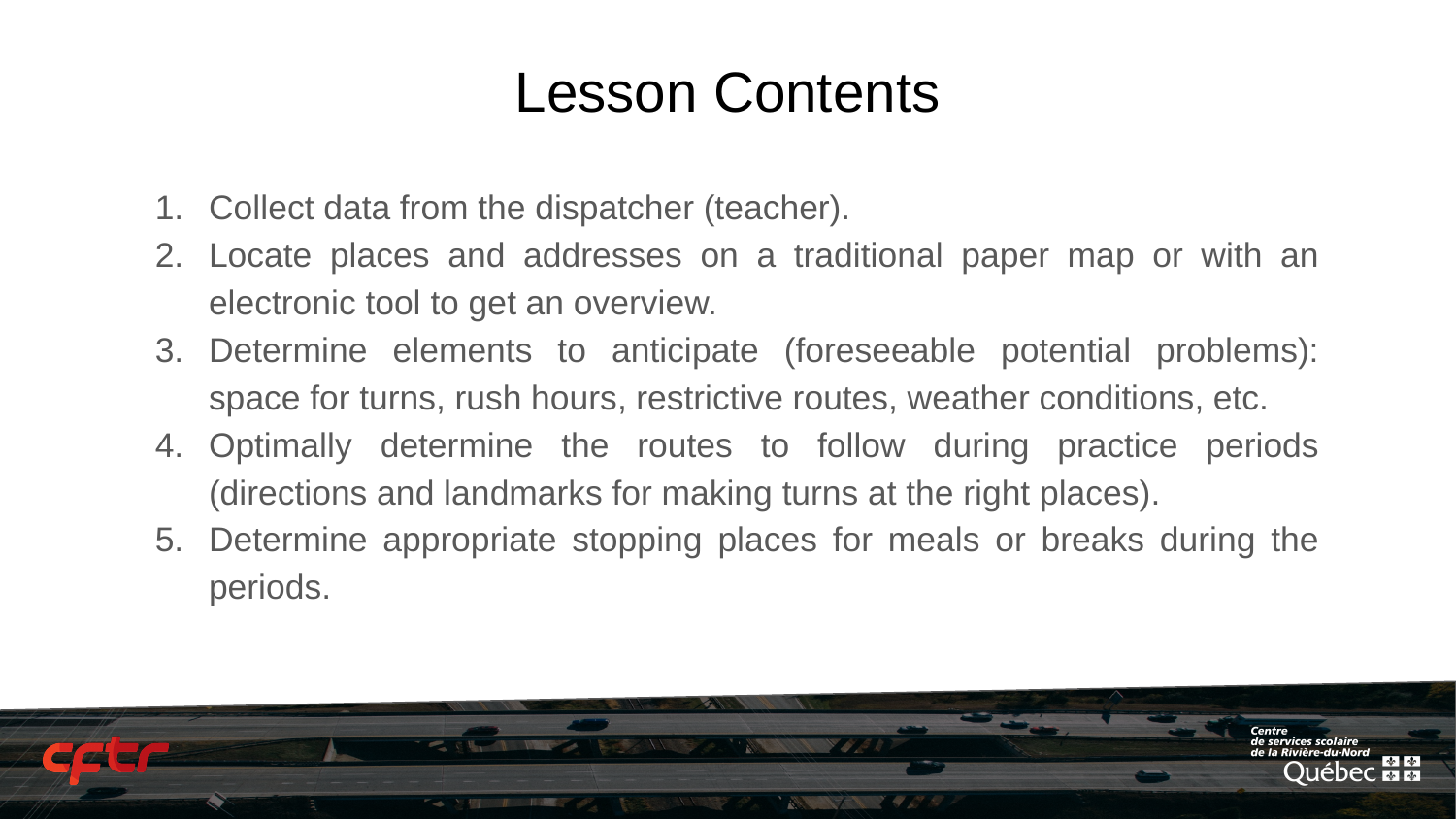

# Lesson Contents
Collect data from the dispatcher (teacher).
Locate places and addresses on a traditional paper map or with an electronic tool to get an overview.
Determine elements to anticipate (foreseeable potential problems): space for turns, rush hours, restrictive routes, weather conditions, etc.
Optimally determine the routes to follow during practice periods (directions and landmarks for making turns at the right places).
Determine appropriate stopping places for meals or breaks during the periods.